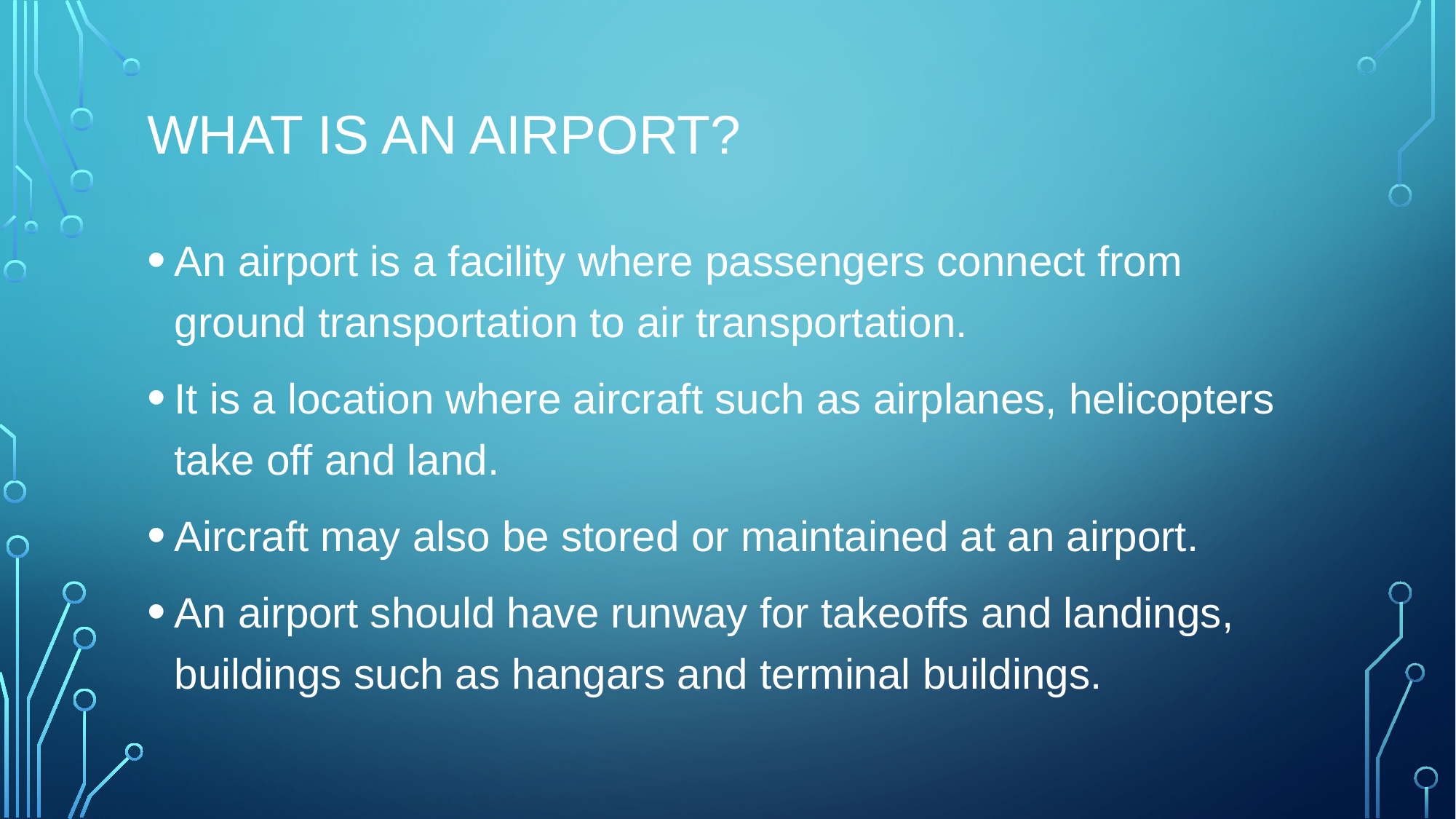

# What is an AIRPORT?
An airport is a facility where passengers connect from ground transportation to air transportation.
It is a location where aircraft such as airplanes, helicopters take off and land.
Aircraft may also be stored or maintained at an airport.
An airport should have runway for takeoffs and landings, buildings such as hangars and terminal buildings.